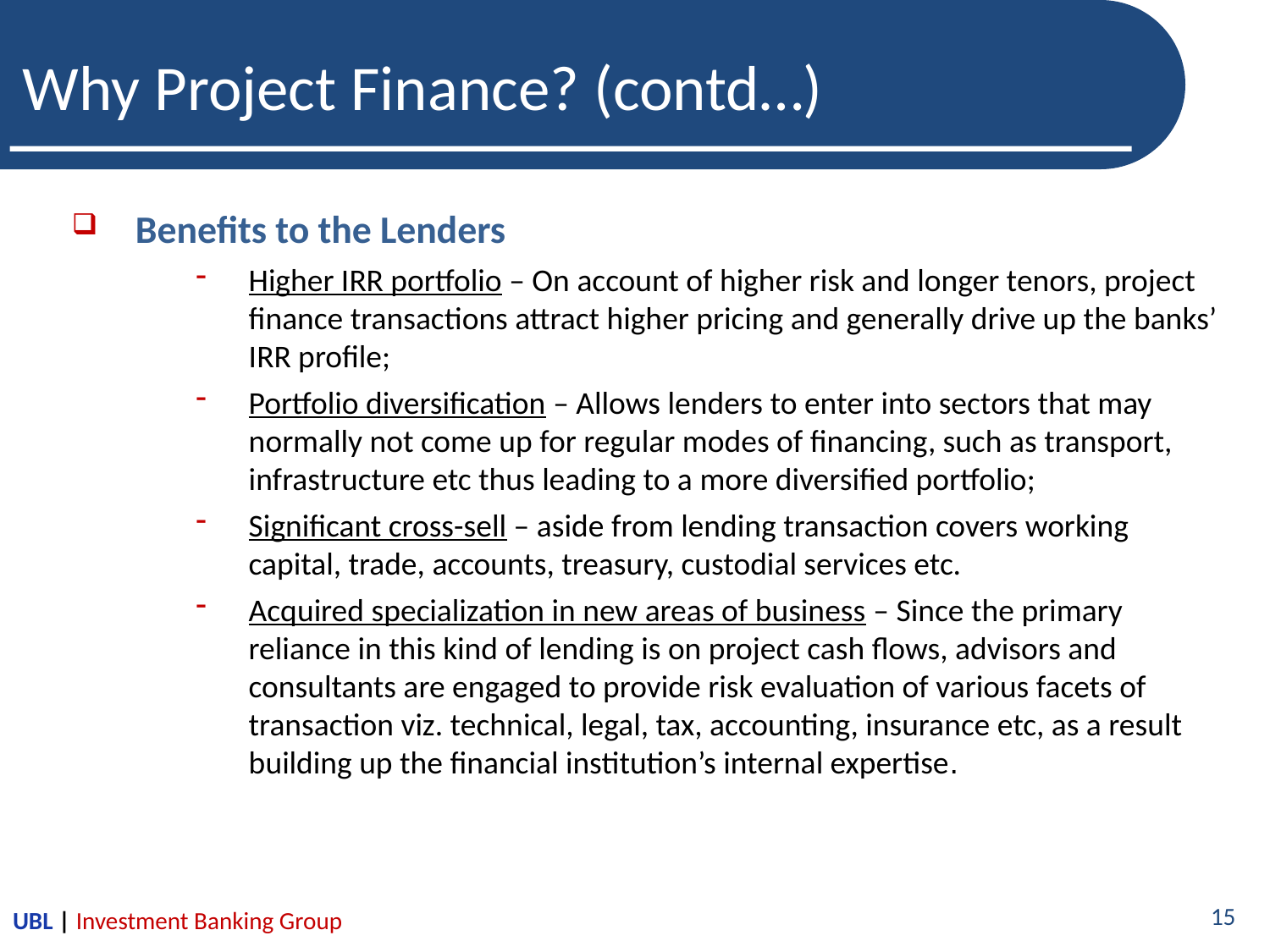

# Why Project Finance? (contd…)
Benefits to the Lenders
Higher IRR portfolio – On account of higher risk and longer tenors, project finance transactions attract higher pricing and generally drive up the banks’ IRR profile;
Portfolio diversification – Allows lenders to enter into sectors that may normally not come up for regular modes of financing, such as transport, infrastructure etc thus leading to a more diversified portfolio;
Significant cross-sell – aside from lending transaction covers working capital, trade, accounts, treasury, custodial services etc.
Acquired specialization in new areas of business – Since the primary reliance in this kind of lending is on project cash flows, advisors and consultants are engaged to provide risk evaluation of various facets of transaction viz. technical, legal, tax, accounting, insurance etc, as a result building up the financial institution’s internal expertise.

UBL | Investment Banking Group
15